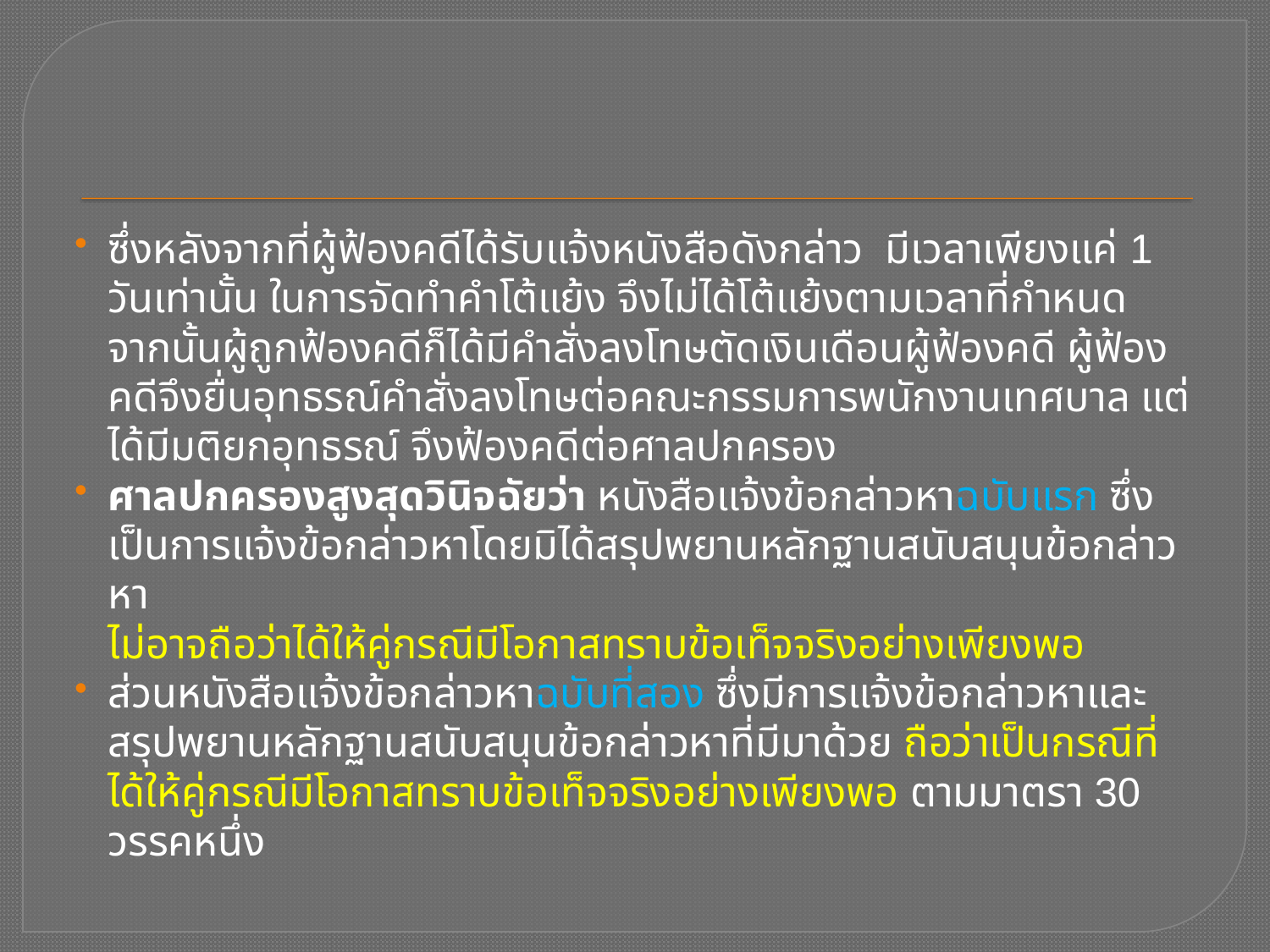

ซึ่งหลังจากที่ผู้ฟ้องคดีได้รับแจ้งหนังสือดังกล่าว  มีเวลาเพียงแค่ 1 วันเท่านั้น ในการจัดทำคำโต้แย้ง จึงไม่ได้โต้แย้งตามเวลาที่กำหนด จากนั้นผู้ถูกฟ้องคดีก็ได้มีคำสั่งลงโทษตัดเงินเดือนผู้ฟ้องคดี ผู้ฟ้องคดีจึงยื่นอุทธรณ์คำสั่งลงโทษต่อคณะกรรมการพนักงานเทศบาล แต่ได้มีมติยกอุทธรณ์ จึงฟ้องคดีต่อศาลปกครอง
ศาลปกครองสูงสุดวินิจฉัยว่า หนังสือแจ้งข้อกล่าวหาฉบับแรก ซึ่งเป็นการแจ้งข้อกล่าวหาโดยมิได้สรุปพยานหลักฐานสนับสนุนข้อกล่าวหา
ไม่อาจถือว่าได้ให้คู่กรณีมีโอกาสทราบข้อเท็จจริงอย่างเพียงพอ
ส่วนหนังสือแจ้งข้อกล่าวหาฉบับที่สอง ซึ่งมีการแจ้งข้อกล่าวหาและสรุปพยานหลักฐานสนับสนุนข้อกล่าวหาที่มีมาด้วย ถือว่าเป็นกรณีที่ได้ให้คู่กรณีมีโอกาสทราบข้อเท็จจริงอย่างเพียงพอ ตามมาตรา 30 วรรคหนึ่ง